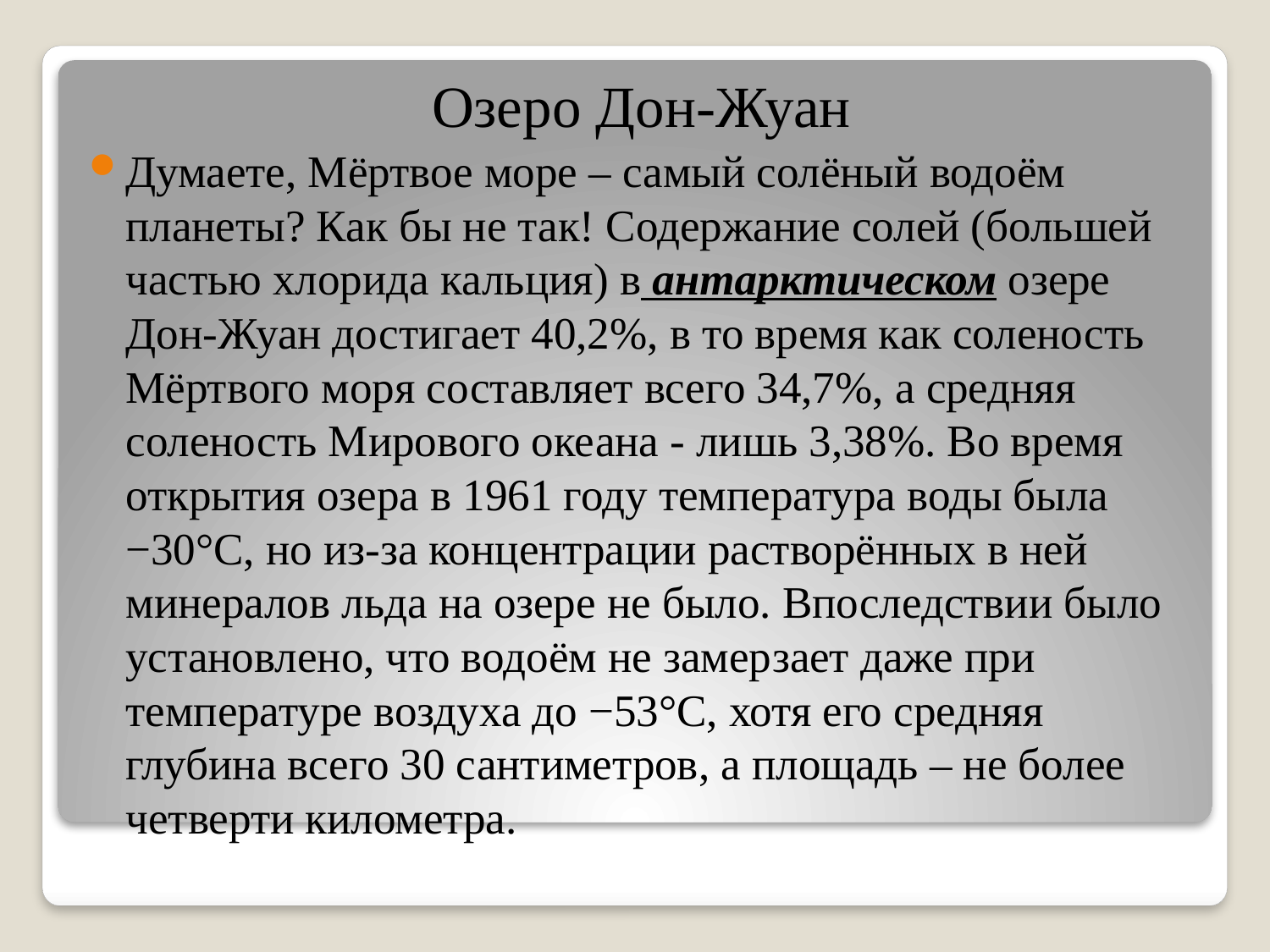

Озеро Дон-Жуан
Думаете, Мёртвое море – самый солёный водоём планеты? Как бы не так! Содержание солей (большей частью хлорида кальция) в антарктическом озере Дон-Жуан достигает 40,2%, в то время как соленость Мёртвого моря составляет всего 34,7%, а средняя соленость Мирового океана - лишь 3,38%. Во время открытия озера в 1961 году температура воды была −30°С, но из-за концентрации растворённых в ней минералов льда на озере не было. Впоследствии было установлено, что водоём не замерзает даже при температуре воздуха до −53°С, хотя его средняя глубина всего 30 сантиметров, а площадь – не более четверти километра.